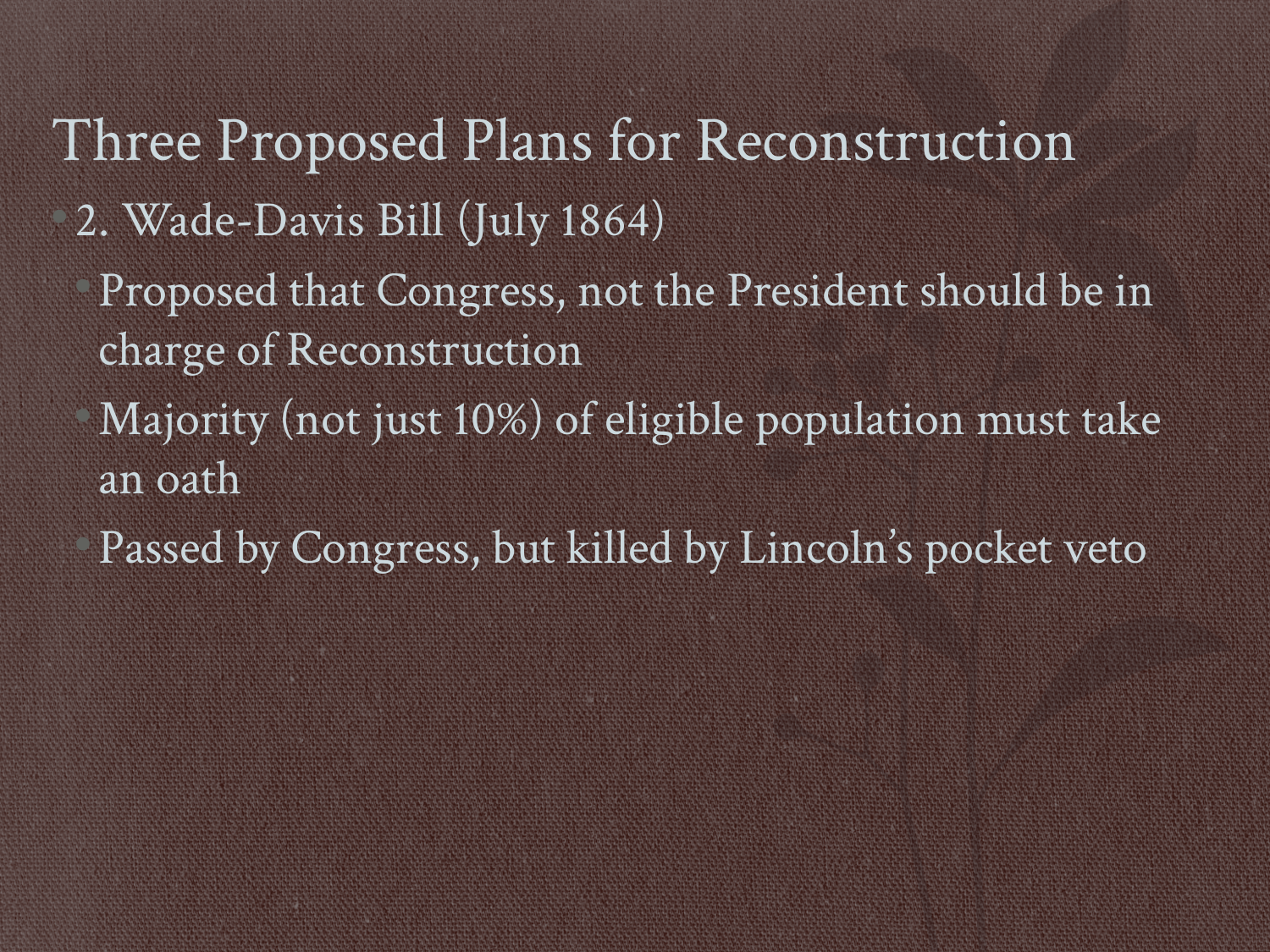

# Three Proposed Plans for Reconstruction
2. Wade-Davis Bill (July 1864)
Proposed that Congress, not the President should be in charge of Reconstruction
Majority (not just 10%) of eligible population must take an oath
Passed by Congress, but killed by Lincoln’s pocket veto